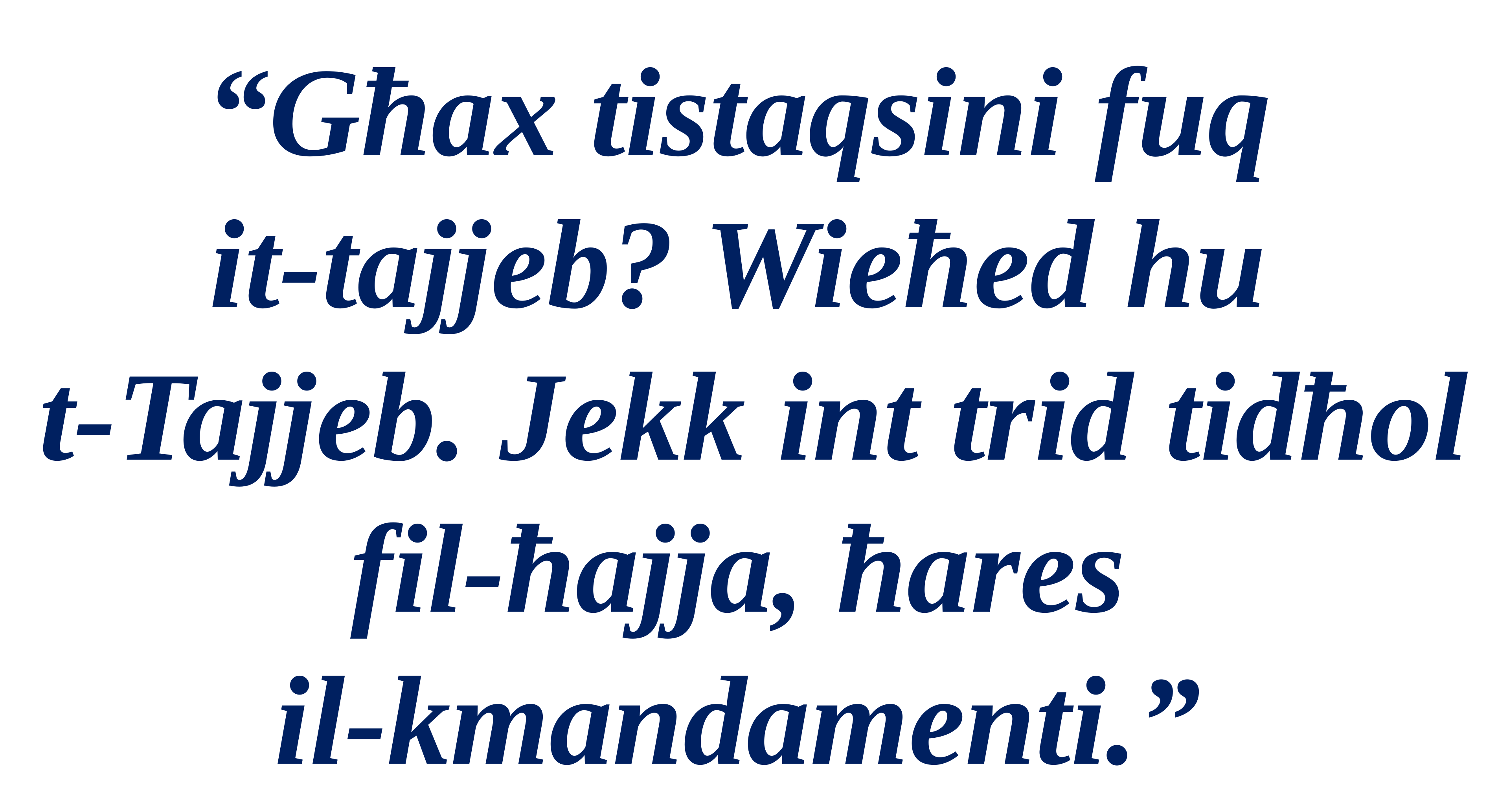

“Għax tistaqsini fuq
it-tajjeb? Wieħed hu
t-Tajjeb. Jekk int trid tidħol fil-ħajja, ħares
il-kmandamenti.”